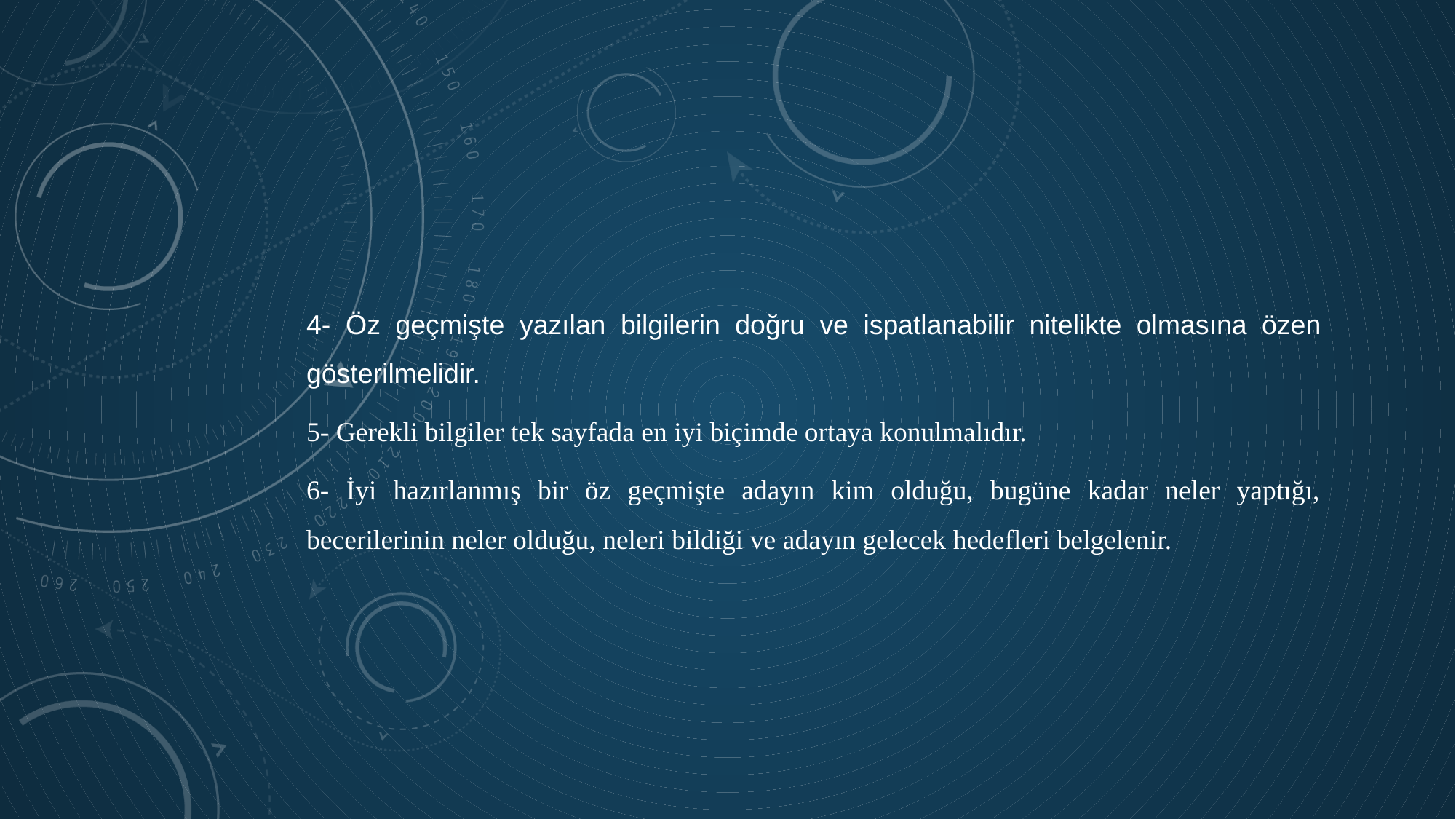

4- Öz geçmişte yazılan bilgilerin doğru ve ispatlanabilir nitelikte olmasına özen gösterilmelidir.
5- Gerekli bilgiler tek sayfada en iyi biçimde ortaya konulmalıdır.
6- İyi hazırlanmış bir öz geçmişte adayın kim olduğu, bugüne kadar neler yaptığı, becerilerinin neler olduğu, neleri bildiği ve adayın gelecek hedefleri belgelenir.